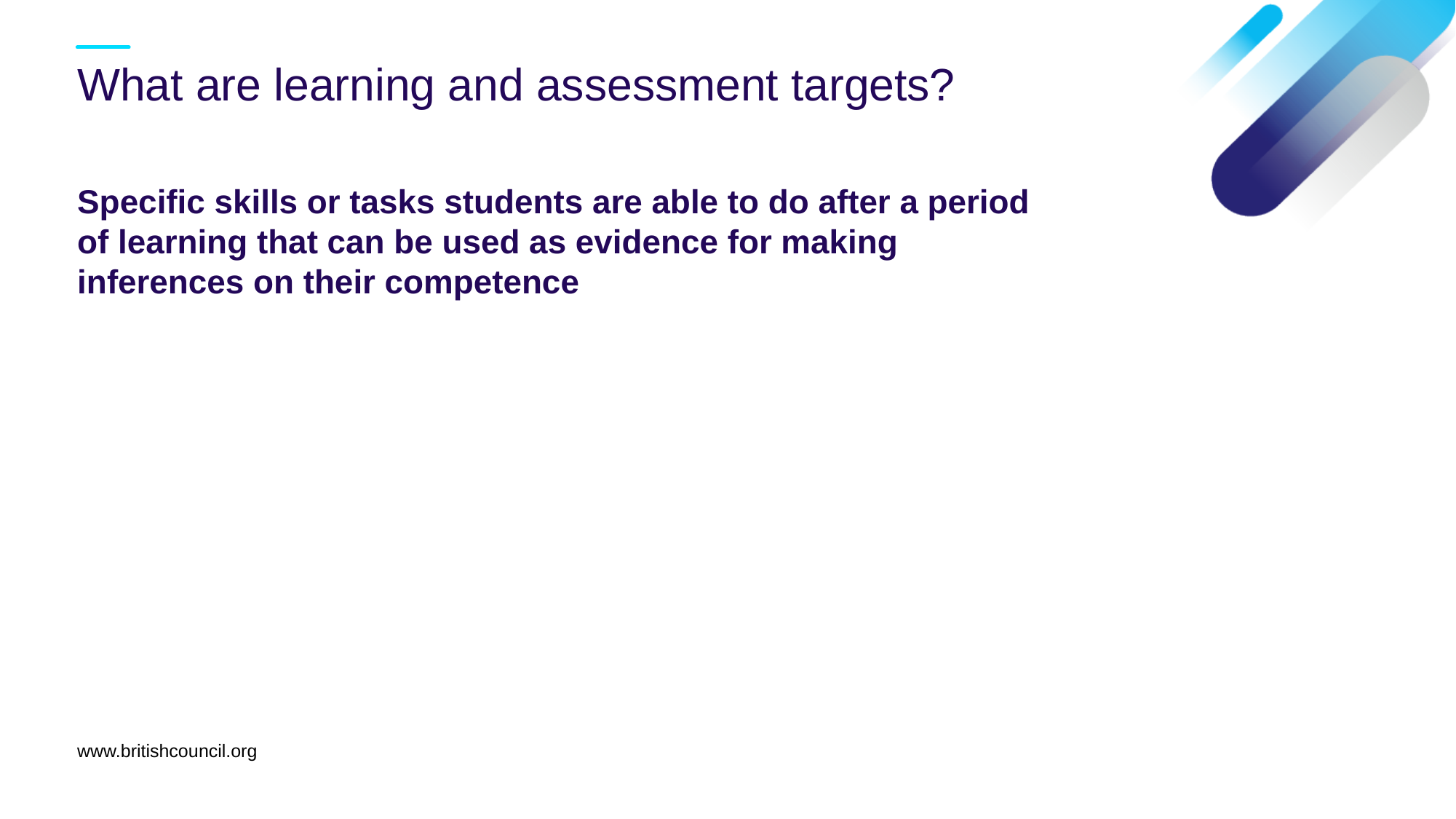

# What are learning and assessment targets?
Specific skills or tasks students are able to do after a period of learning that can be used as evidence for making inferences on their competence
www.britishcouncil.org